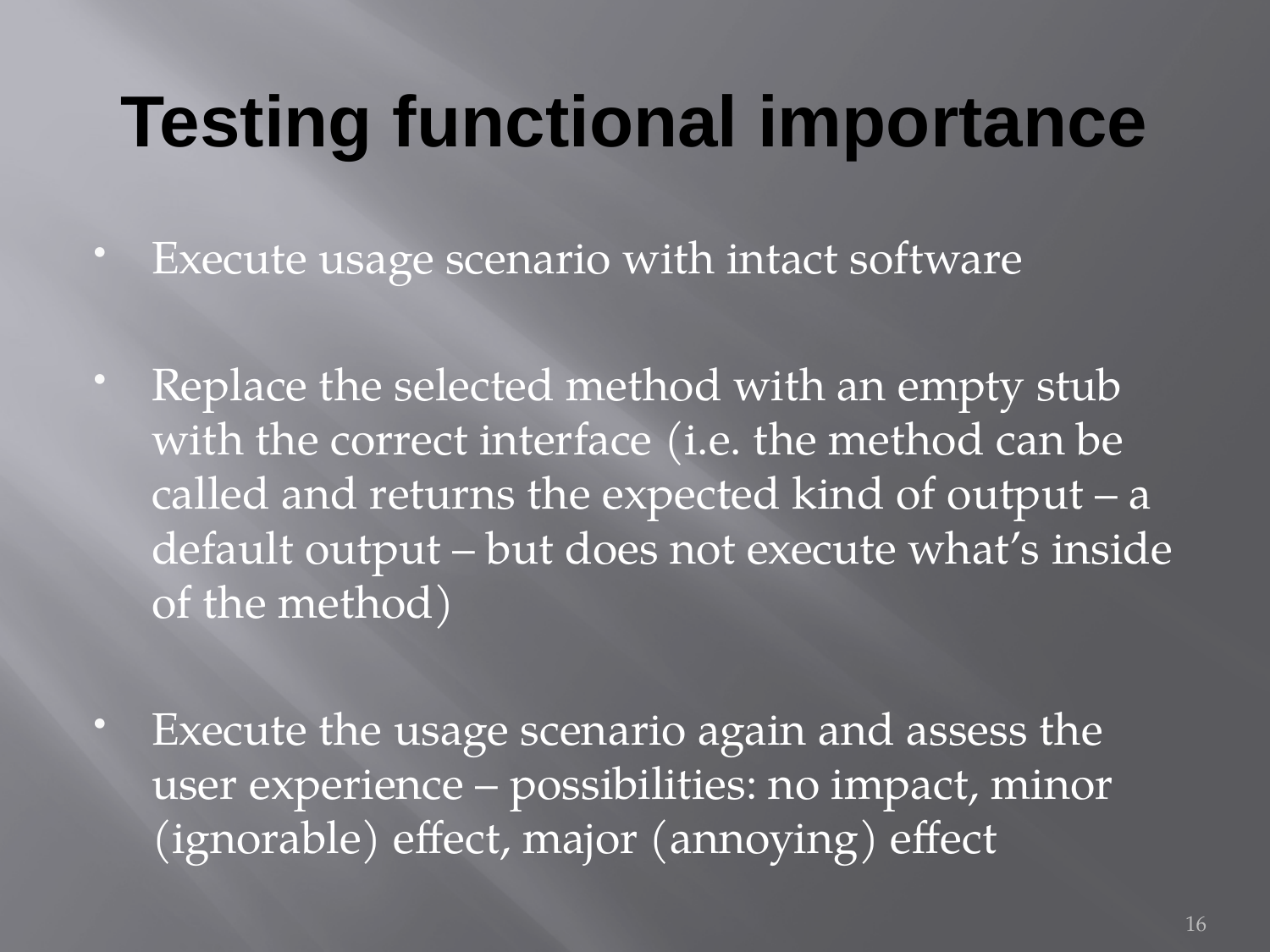

# Testing functional importance
Execute usage scenario with intact software

Replace the selected method with an empty stub with the correct interface (i.e. the method can be called and returns the expected kind of output – a default output – but does not execute what’s inside of the method)

Execute the usage scenario again and assess the user experience – possibilities: no impact, minor (ignorable) effect, major (annoying) effect
16